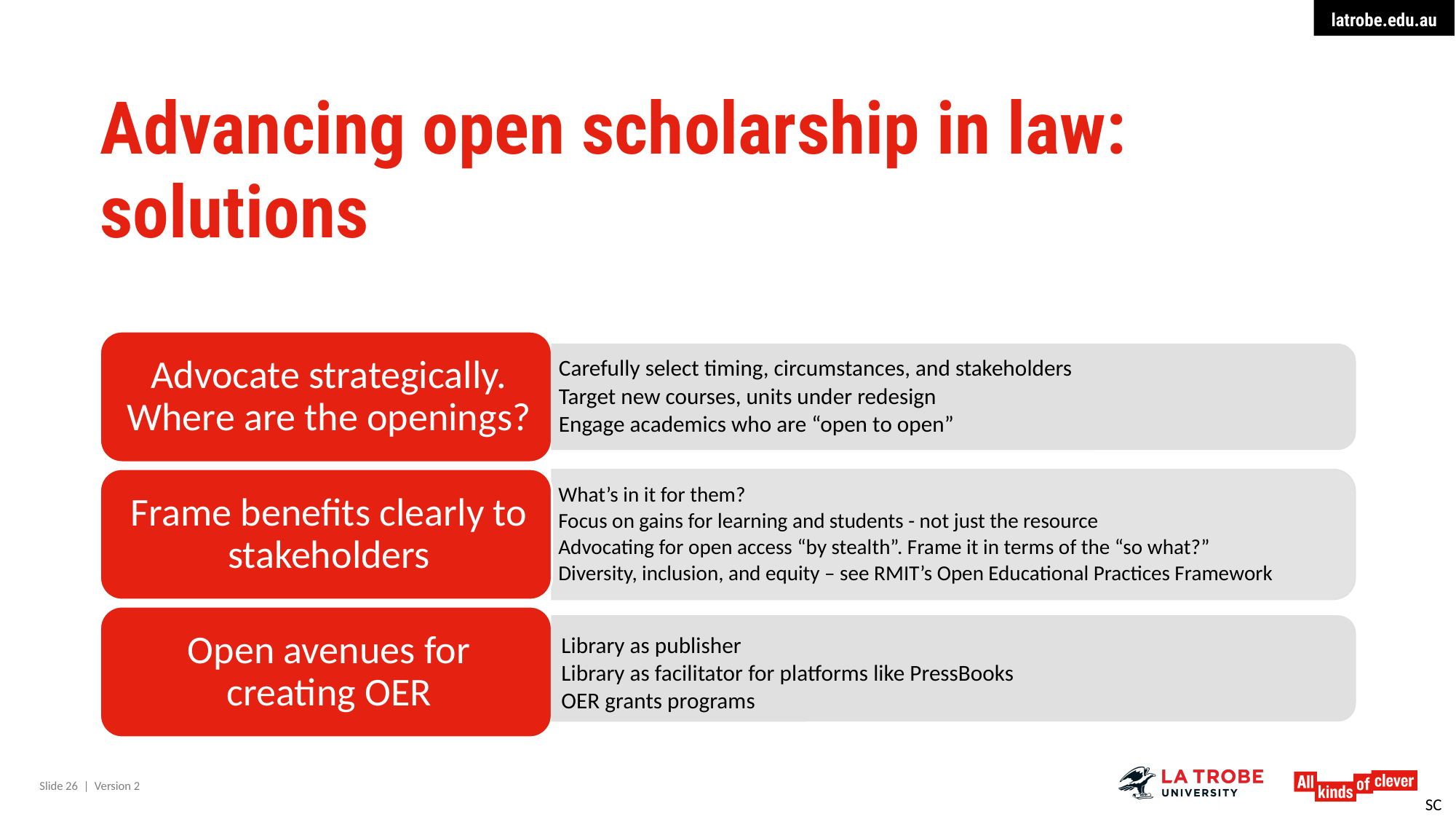

# Advancing open scholarship in law: solutions
Advocate strategically. Where are the openings?
What’s in it for them?
Focus on gains for learning and students - not just the resource
Advocating for open access “by stealth”. Frame it in terms of the “so what?”
Diversity, inclusion, and equity – see RMIT’s Open Educational Practices Framework
Frame benefits clearly to stakeholders
Open avenues for creating OER

Carefully select timing, circumstances, and stakeholders
Target new courses, units under redesign
Engage academics who are “open to open”

Library as publisher
Library as facilitator for platforms like PressBooks
OER grants programs
SC